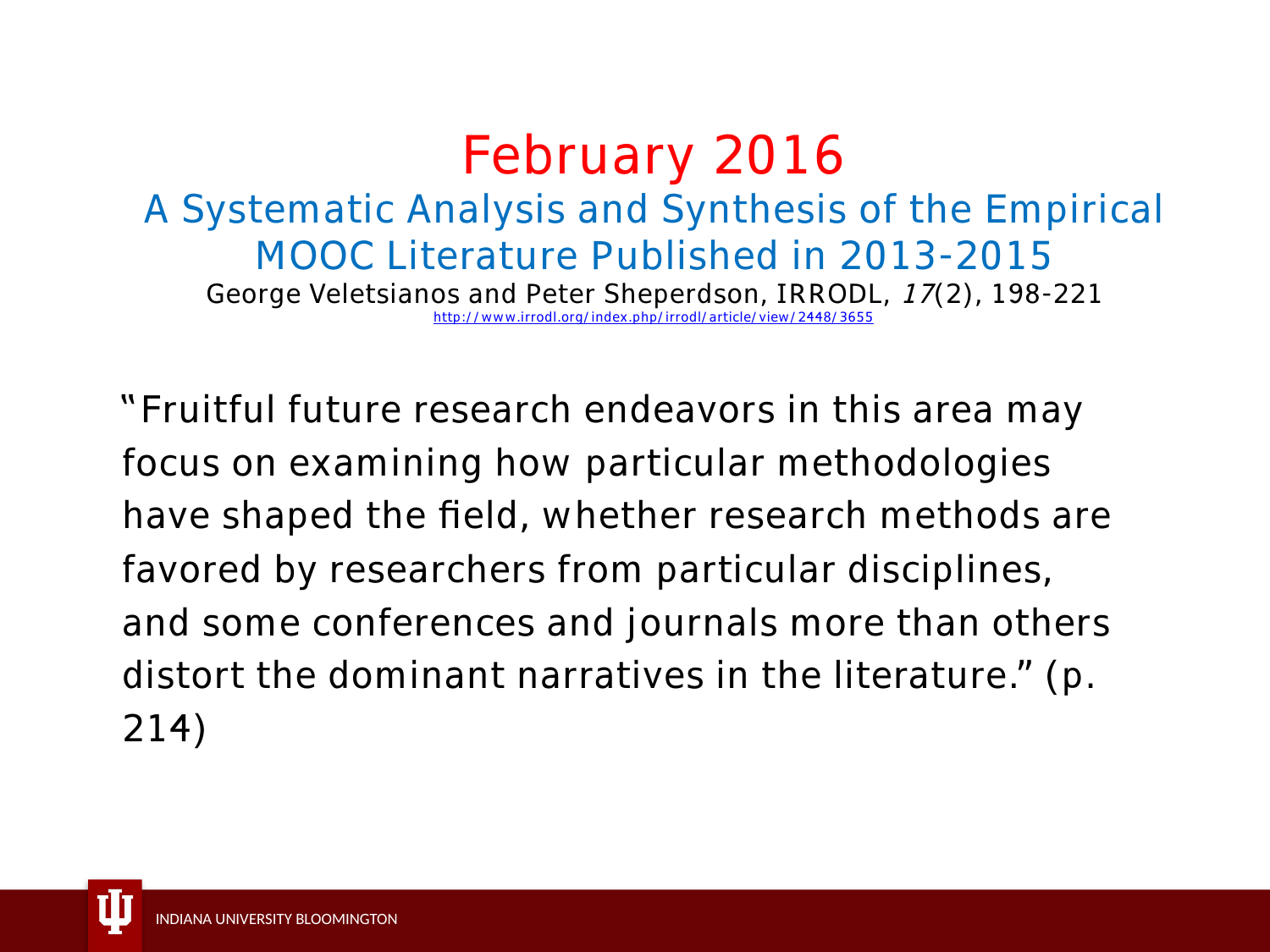

# February 2016 A Systematic Analysis and Synthesis of the Empirical MOOC Literature Published in 2013-2015 George Veletsianos and Peter Sheperdson, IRRODL, 17(2), 198-221 http://www.irrodl.org/index.php/irrodl/article/view/2448/3655
“Fruitful future research endeavors in this area may focus on examining how particular methodologies have shaped the field, whether research methods are favored by researchers from particular disciplines, and some conferences and journals more than others distort the dominant narratives in the literature.” (p. 214)